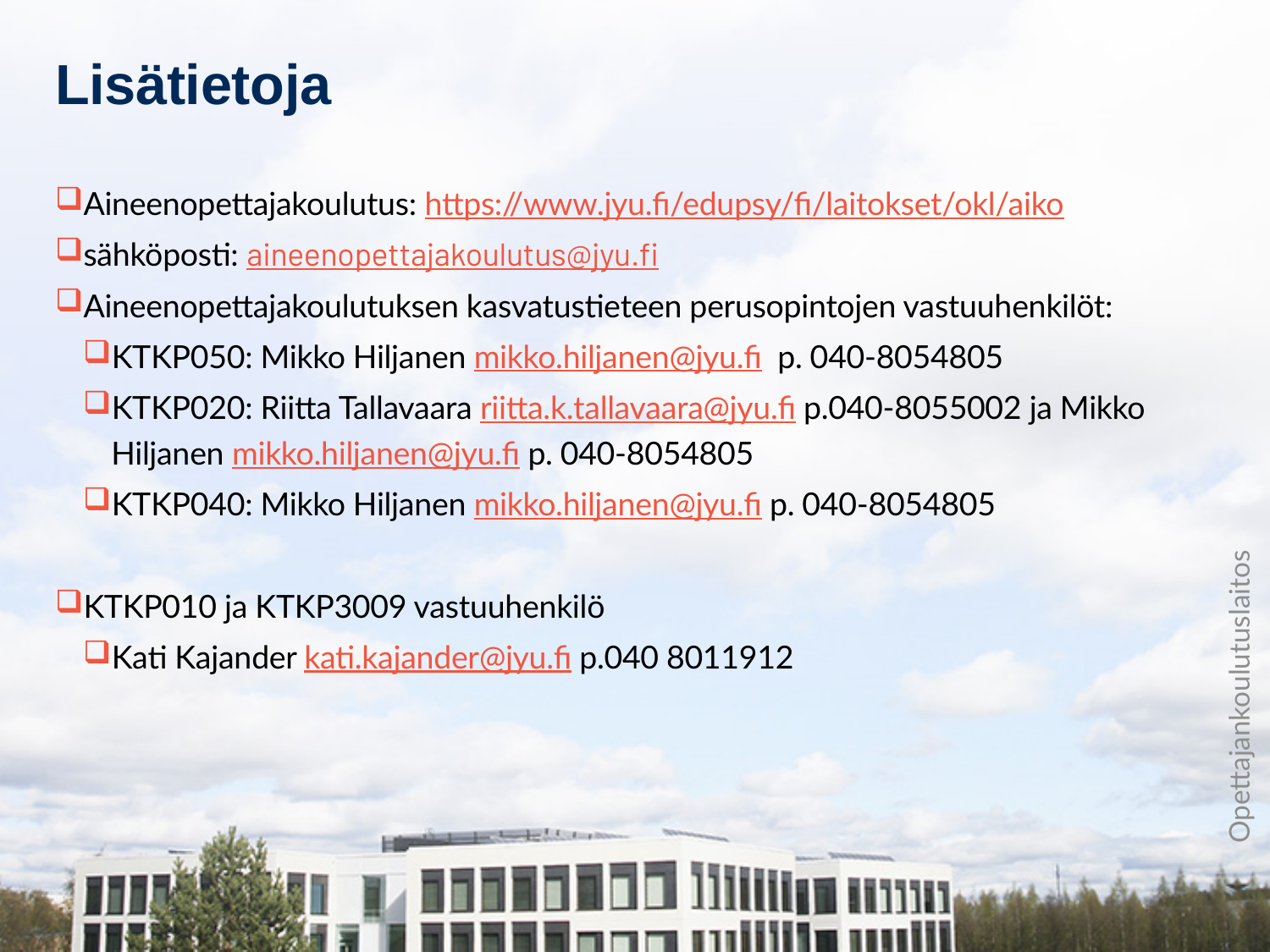

# Lisätietoja
Aineenopettajakoulutus: https://www.jyu.fi/edupsy/fi/laitokset/okl/aiko
sähköposti: aineenopettajakoulutus@jyu.fi
Aineenopettajakoulutuksen kasvatustieteen perusopintojen vastuuhenkilöt:
KTKP050: Mikko Hiljanen mikko.hiljanen@jyu.fi  p. 040-8054805
KTKP020: Riitta Tallavaara riitta.k.tallavaara@jyu.fi p.040-8055002 ja Mikko Hiljanen mikko.hiljanen@jyu.fi p. 040-8054805
KTKP040: Mikko Hiljanen mikko.hiljanen@jyu.fi p. 040-8054805

KTKP010 ja KTKP3009 vastuuhenkilö
Kati Kajander kati.kajander@jyu.fi p.040 8011912